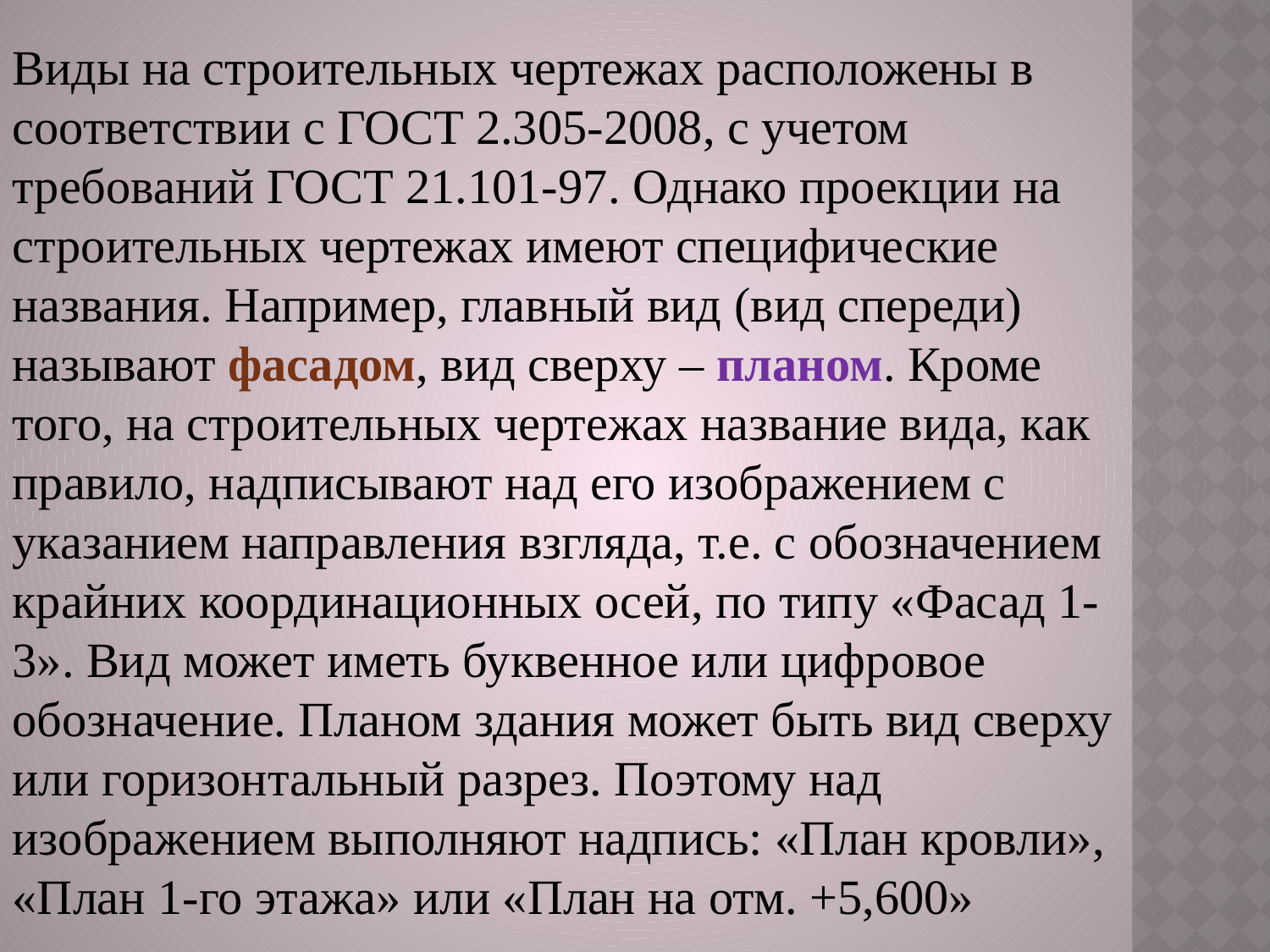

Виды на строительных чертежах расположены в соответствии с ГОСТ 2.305-2008, с учетом требований ГОСТ 21.101-97. Однако проекции на строительных чертежах имеют специфические названия. Например, главный вид (вид спереди) называют фасадом, вид сверху – планом. Кроме того, на строительных чертежах название вида, как правило, надписывают над его изображением с указанием направления взгляда, т.е. с обозначением крайних координационных осей, по типу «Фасад 1-3». Вид может иметь буквенное или цифровое обозначение. Планом здания может быть вид сверху или горизонтальный разрез. Поэтому над изображением выполняют надпись: «План кровли», «План 1-го этажа» или «План на отм. +5,600»